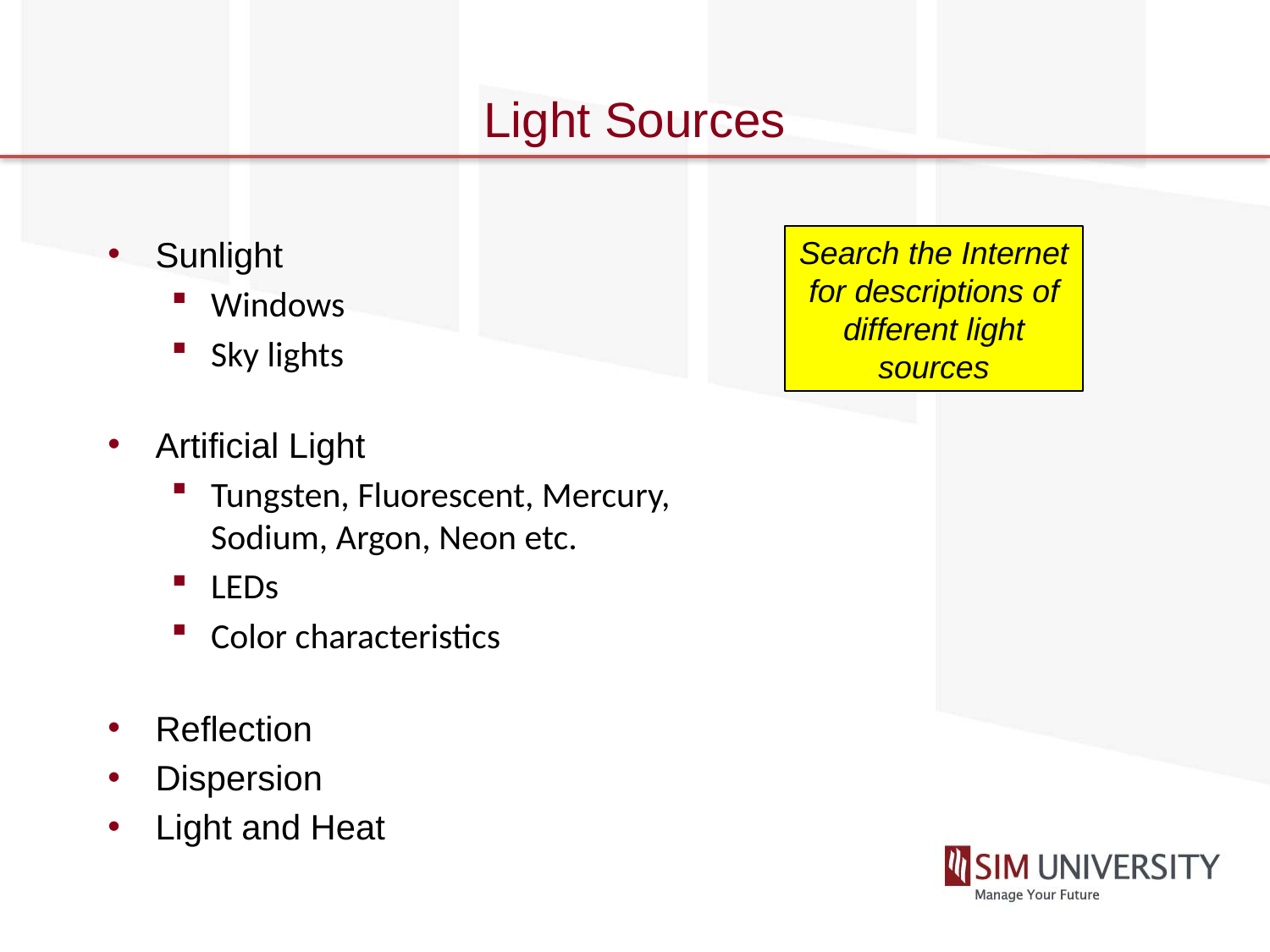

# Light Sources
Sunlight
Windows
Sky lights

Artificial Light
Tungsten, Fluorescent, Mercury, Sodium, Argon, Neon etc.
LEDs
Color characteristics

Reflection
Dispersion
Light and Heat
Search the Internet for descriptions of different light sources